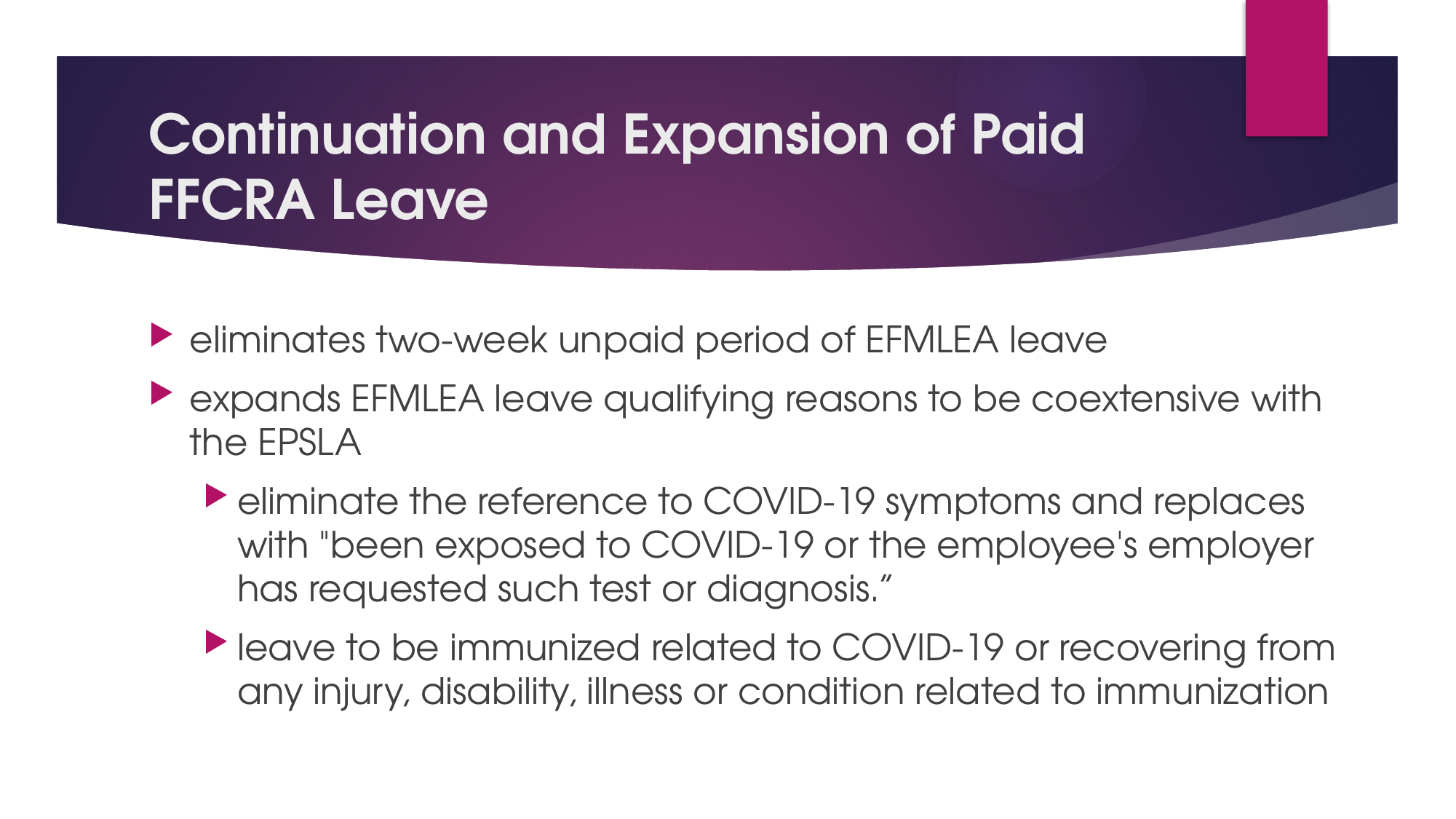

# Continuation and Expansion of Paid FFCRA Leave
eliminates two-week unpaid period of EFMLEA leave
expands EFMLEA leave qualifying reasons to be coextensive with the EPSLA
eliminate the reference to COVID-19 symptoms and replaces with "been exposed to COVID-19 or the employee's employer has requested such test or diagnosis.”
leave to be immunized related to COVID-19 or recovering from any injury, disability, illness or condition related to immunization